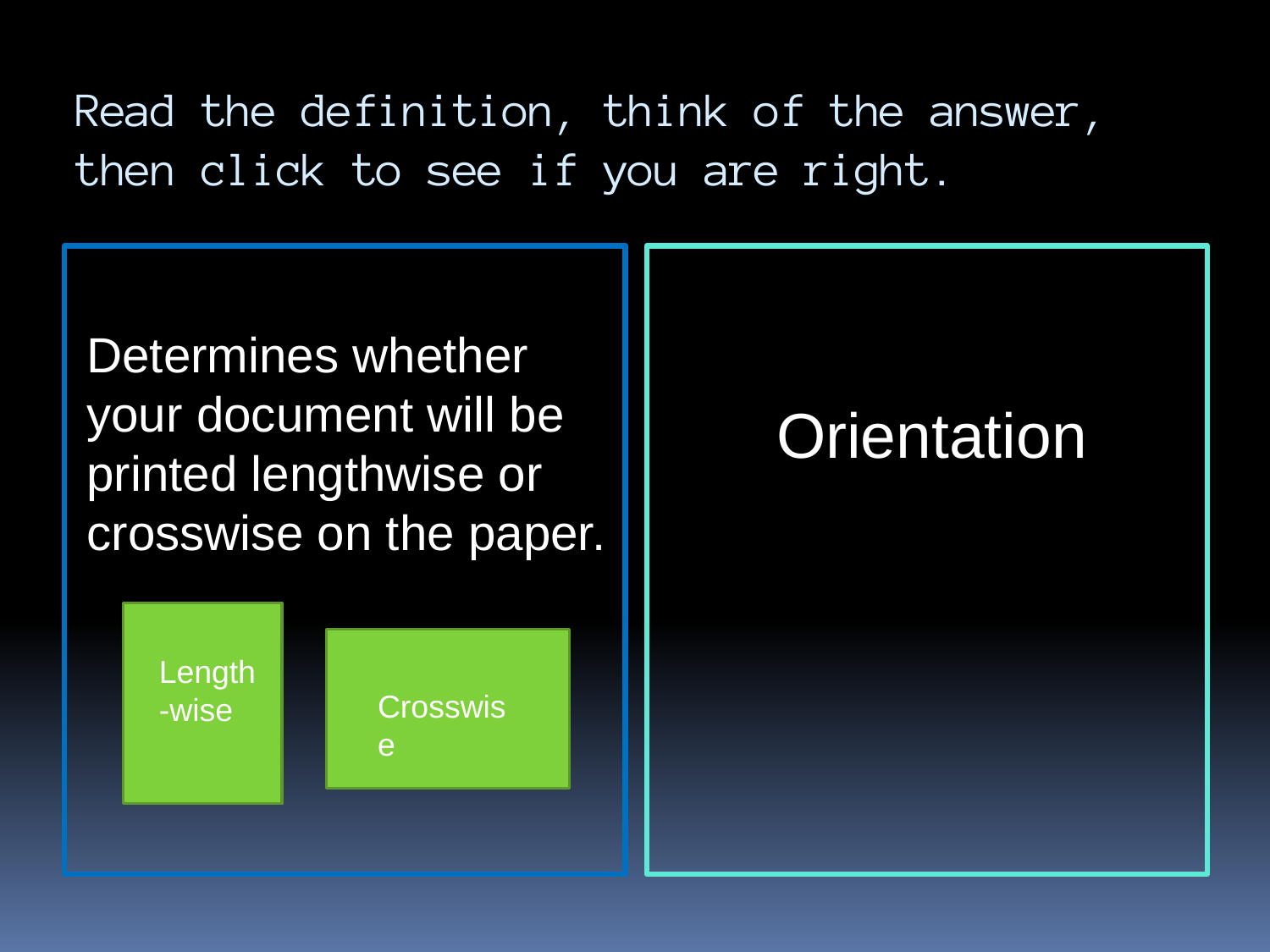

# Read the definition, think of the answer, then click to see if you are right.

Determines whether your document will be printed lengthwise or crosswise on the paper.

Orientation

Length-wise

Crosswise